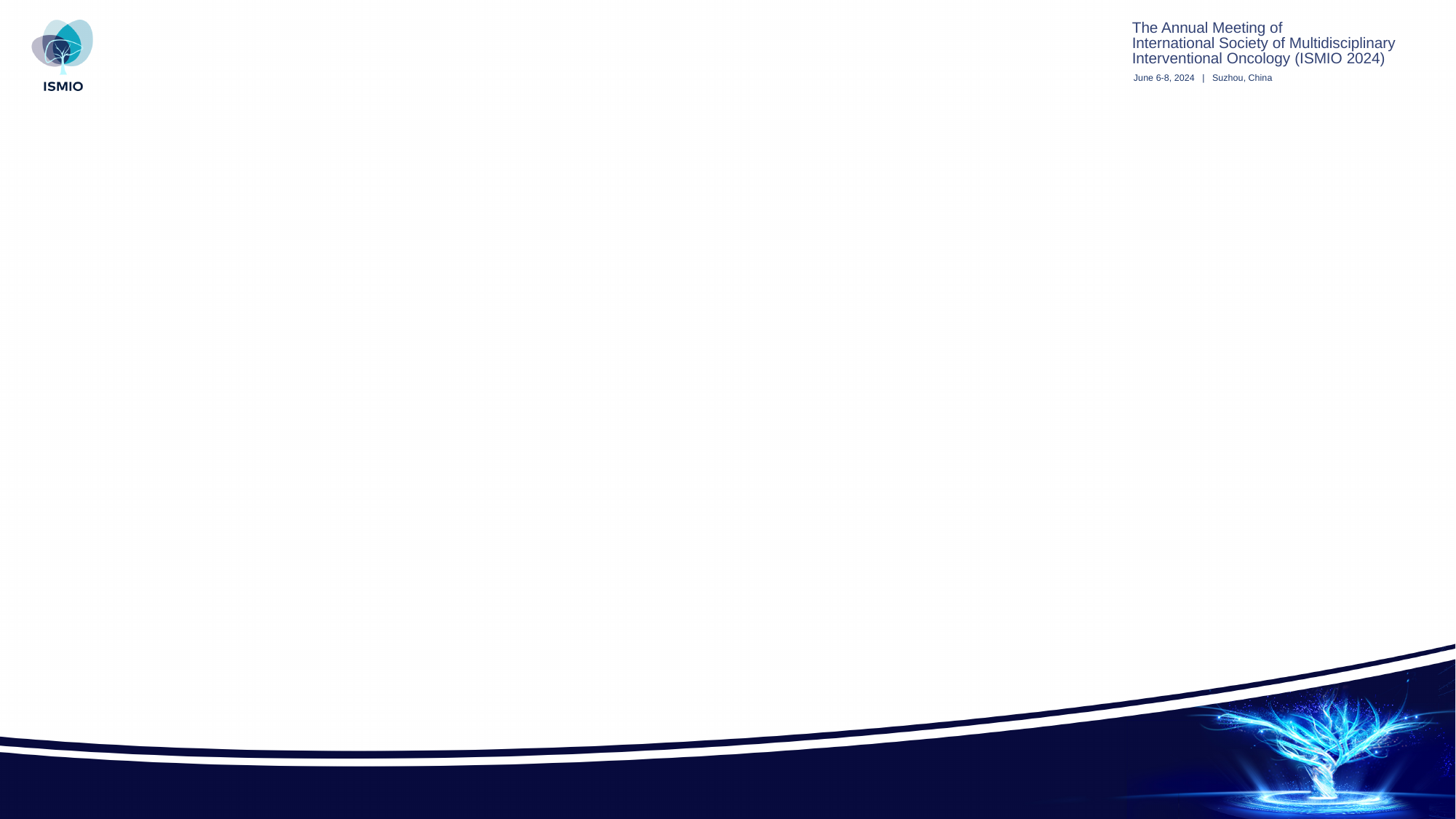

The Annual Meeting of
International Society of Multidisciplinary
Interventional Oncology (ISMIO 2024)
June 6-8, 2024   |   Suzhou, China